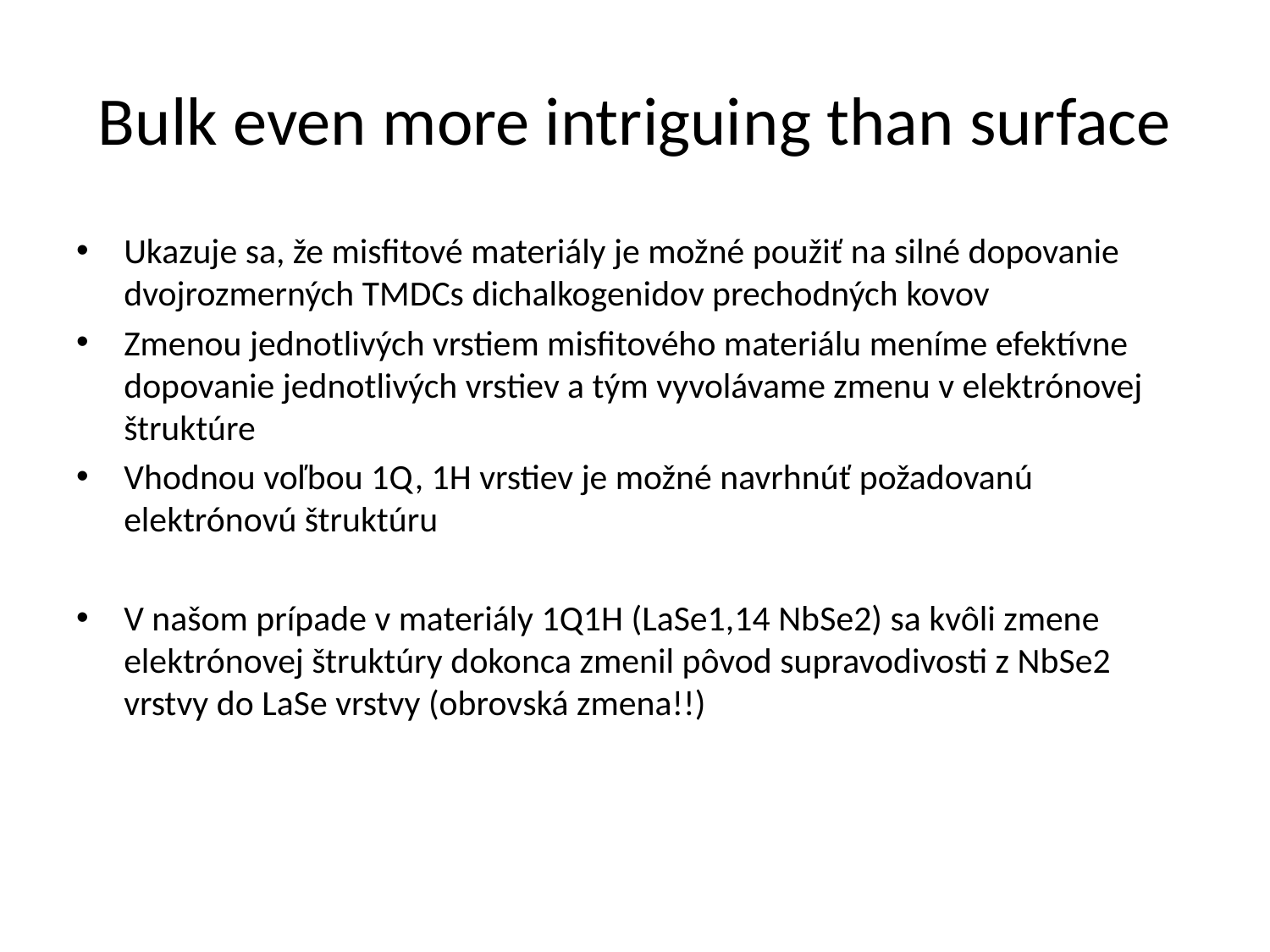

# Bulk even more intriguing than surface
Ukazuje sa, že misfitové materiály je možné použiť na silné dopovanie dvojrozmerných TMDCs dichalkogenidov prechodných kovov
Zmenou jednotlivých vrstiem misfitového materiálu meníme efektívne dopovanie jednotlivých vrstiev a tým vyvolávame zmenu v elektrónovej štruktúre
Vhodnou voľbou 1Q, 1H vrstiev je možné navrhnúť požadovanú elektrónovú štruktúru

V našom prípade v materiály 1Q1H (LaSe1,14 NbSe2) sa kvôli zmene elektrónovej štruktúry dokonca zmenil pôvod supravodivosti z NbSe2 vrstvy do LaSe vrstvy (obrovská zmena!!)